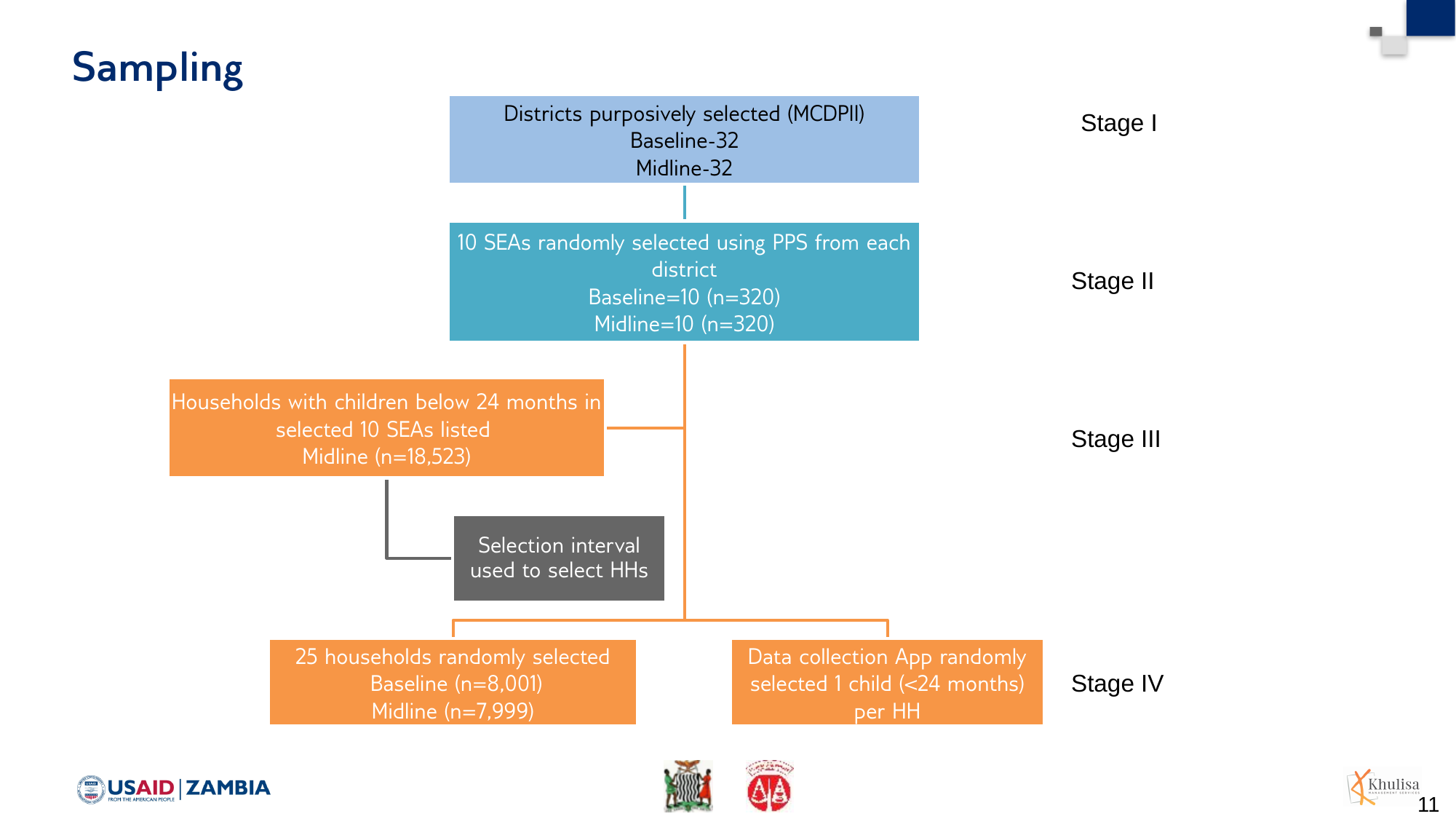

# Sampling
Districts purposively selected (MCDPII)
Baseline-32
Midline-32
10 SEAs randomly selected using PPS from each district
Baseline=10 (n=320)
Midline=10 (n=320)
25 households randomly selected
 Baseline (n=8,001)
Midline (n=7,999)
Data collection App randomly selected 1 child (<24 months) per HH
Households with children below 24 months in selected 10 SEAs listed
Midline (n=18,523)
Selection interval used to select HHs
Stage I
Stage II
Stage III
Stage IV
11